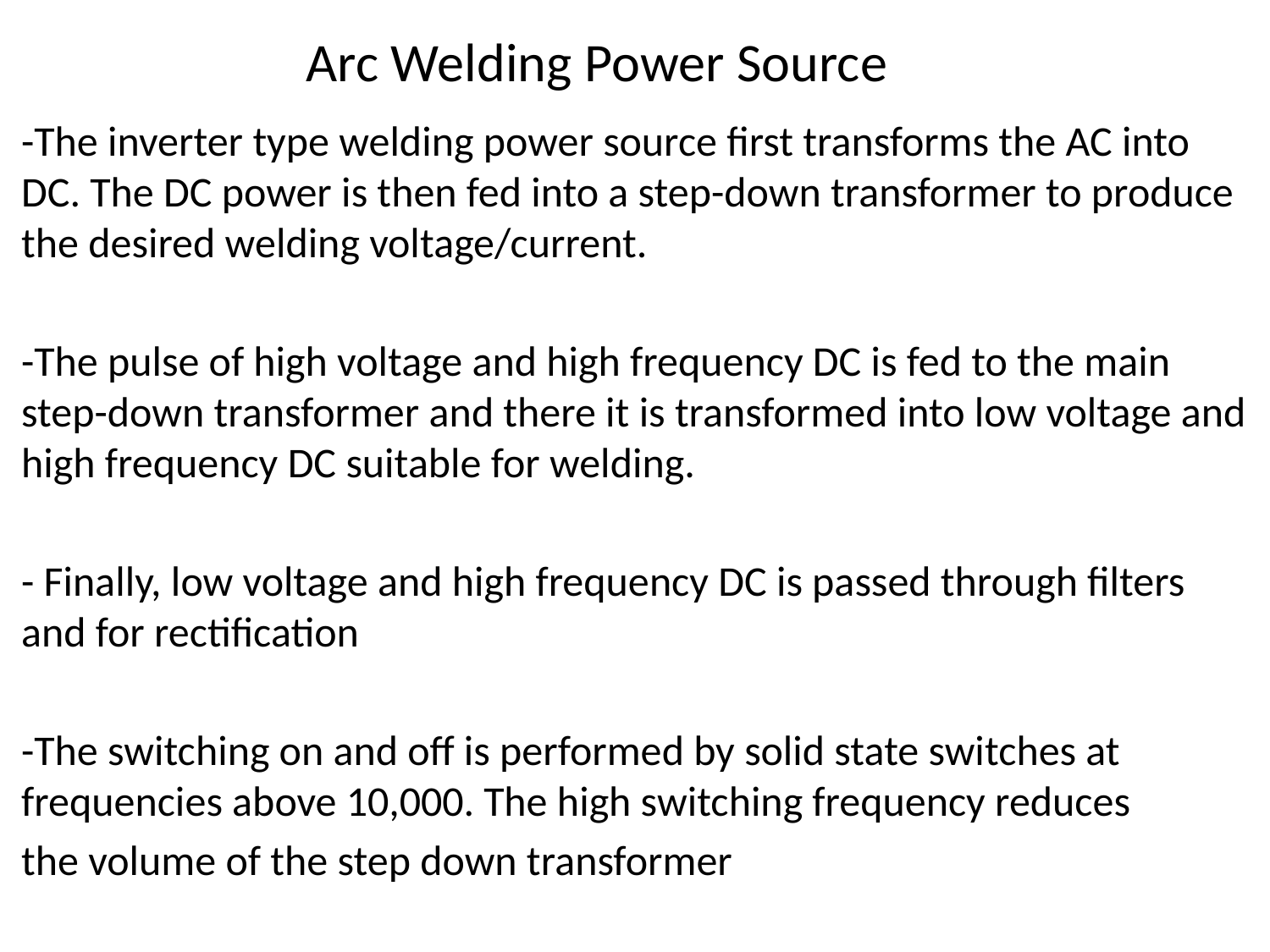

# Arc Welding Power Source
-The inverter type welding power source first transforms the AC into DC. The DC power is then fed into a step-down transformer to produce the desired welding voltage/current.

-The pulse of high voltage and high frequency DC is fed to the main step-down transformer and there it is transformed into low voltage and high frequency DC suitable for welding.

- Finally, low voltage and high frequency DC is passed through filters and for rectification

-The switching on and off is performed by solid state switches at frequencies above 10,000. The high switching frequency reduces
the volume of the step down transformer